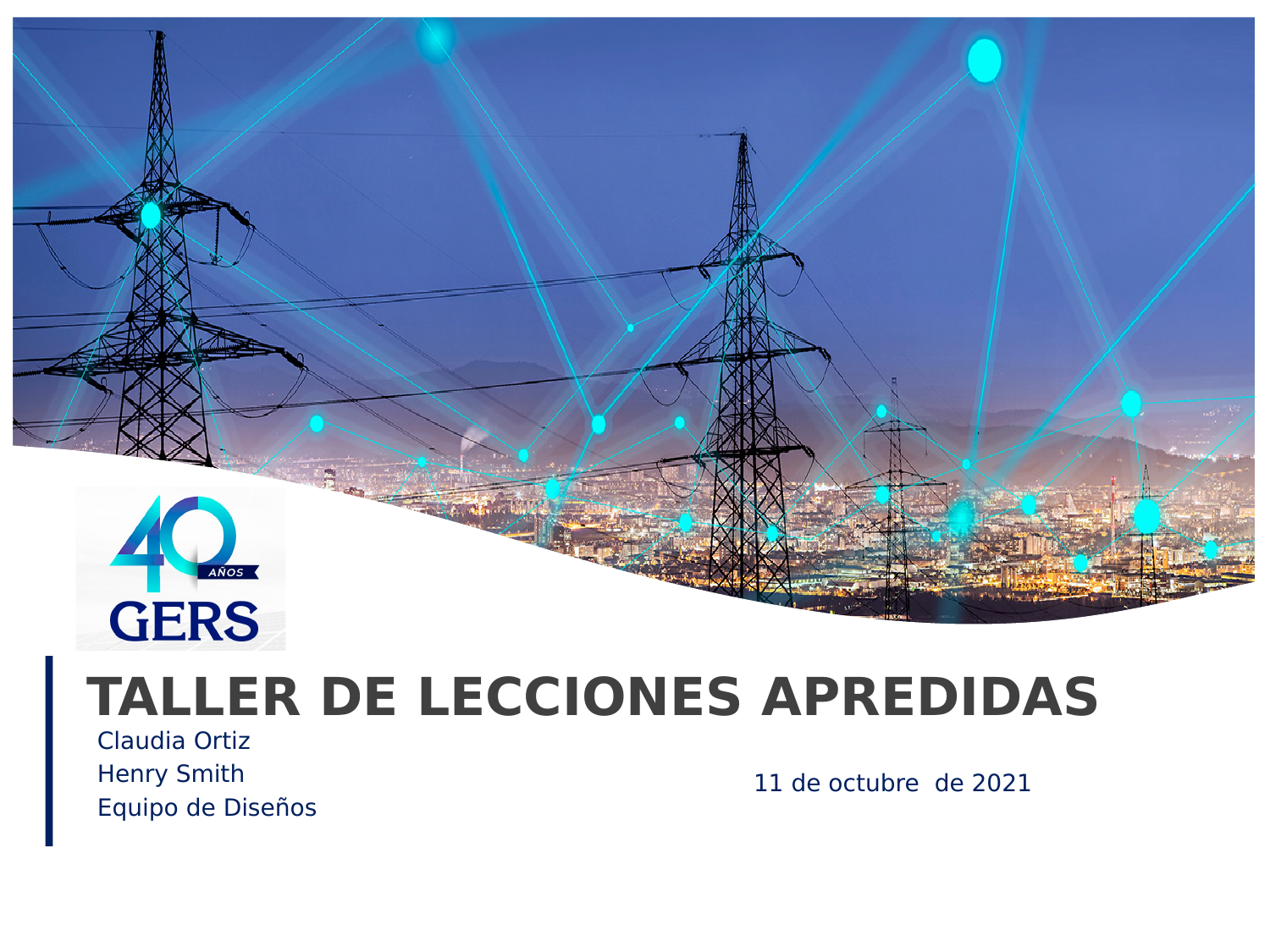

# TALLER DE LECCIONES APREDIDAS
Claudia Ortiz
Henry Smith
Equipo de Diseños
11 de octubre  de 2021